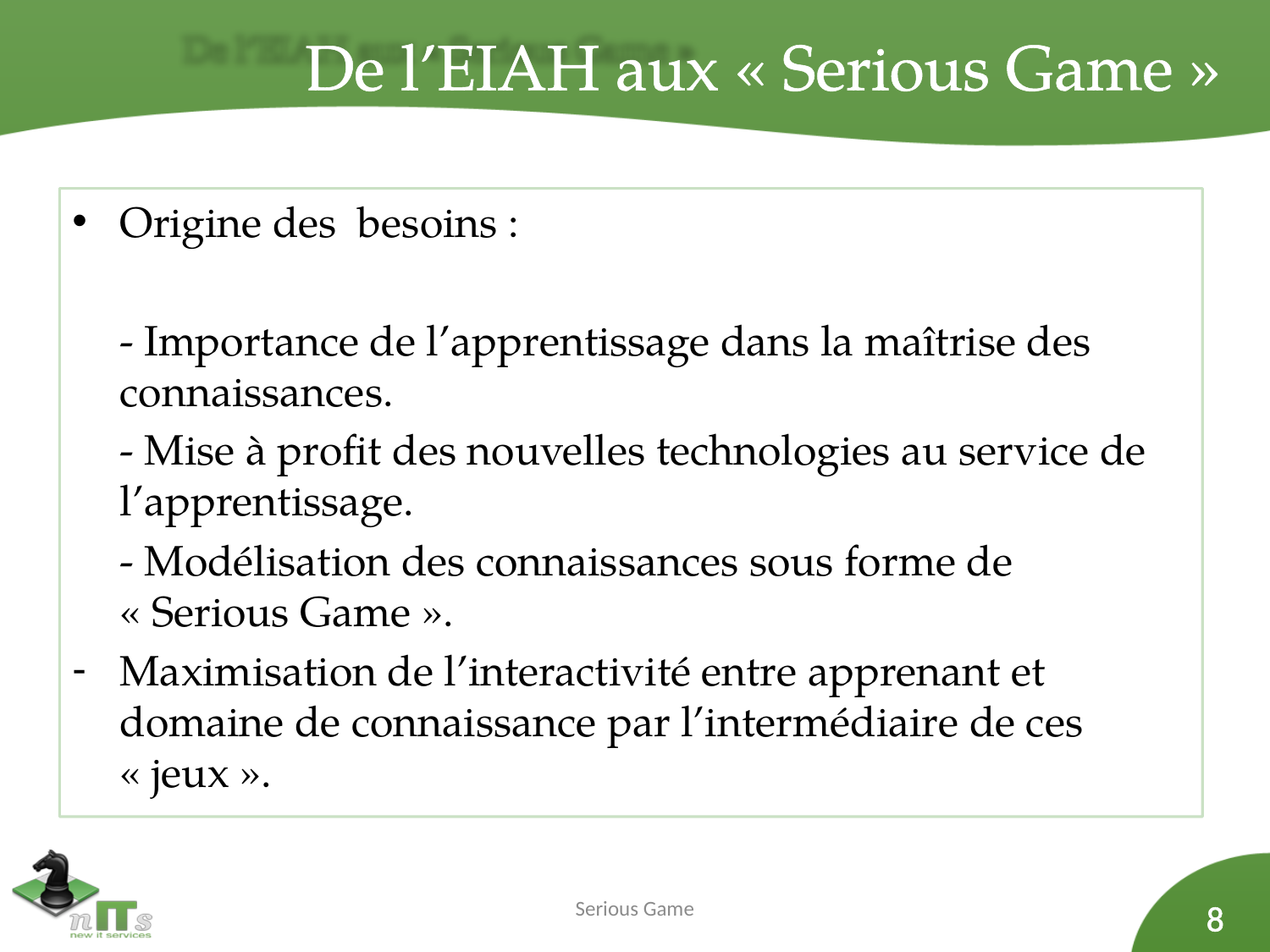

De l’EIAH aux « Serious Game »
Origine des  besoins :

	- Importance de l’apprentissage dans la maîtrise des connaissances.
	- Mise à profit des nouvelles technologies au service de l’apprentissage.
	- Modélisation des connaissances sous forme de « Serious Game ».
Maximisation de l’interactivité entre apprenant et domaine de connaissance par l’intermédiaire de ces « jeux ».
Serious Game
8